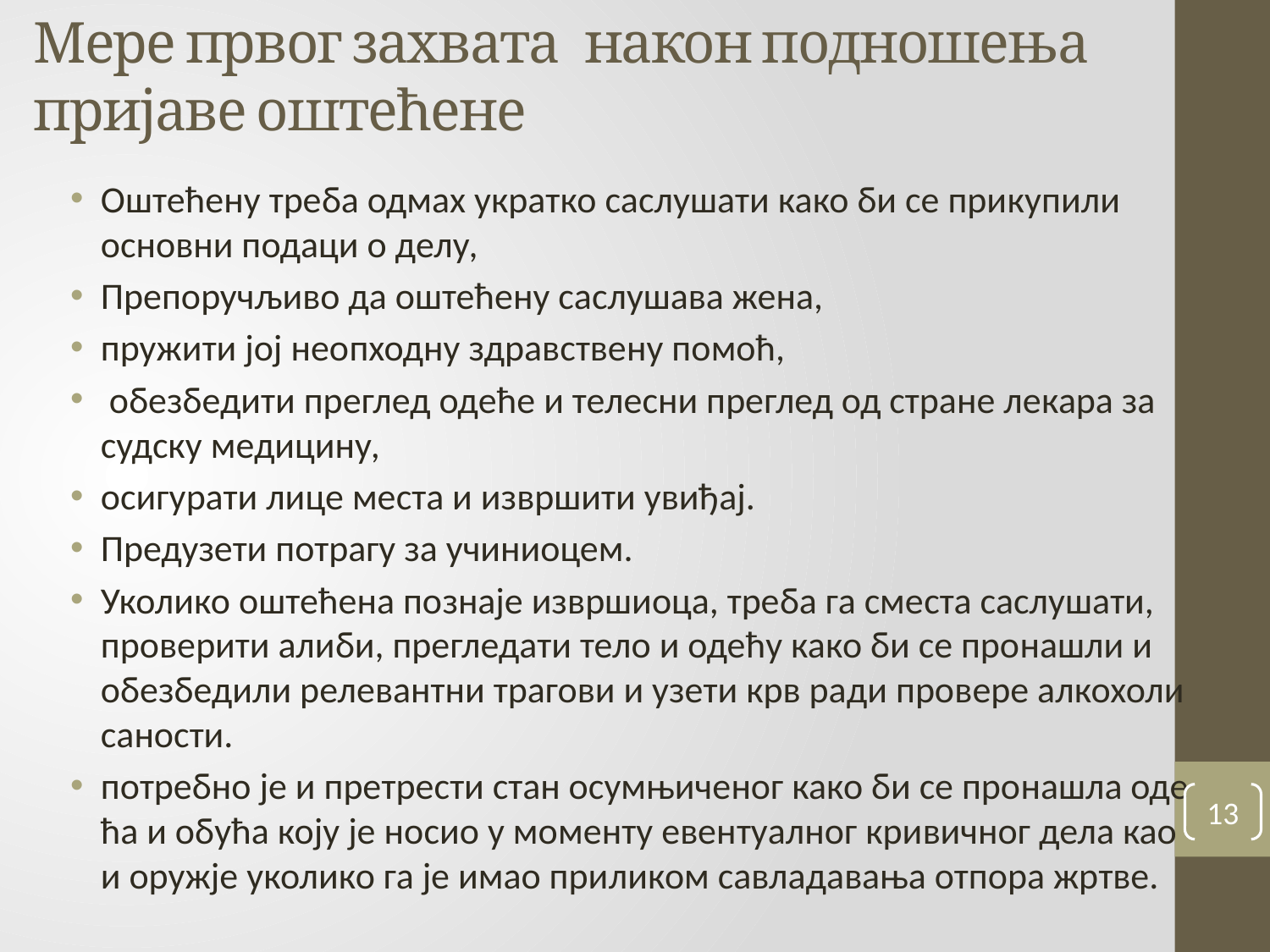

# Ме­ре пр­вог за­хва­та  након подношења пријаве оштећене
Оште­ће­ну тре­ба од­мах украт­ко са­слу­ша­ти ка­ко би се при­ку­пи­ли основ­ни по­да­ци о де­лу,
Препоручљиво да оштећену саслушава жена,
пру­жи­ти јој нео­п­ход­ну здрав­стве­ну по­моћ,
 обез­бе­ди­ти пре­глед оде­ће и те­ле­сни пре­глед од стра­не ле­ка­ра за суд­ску ме­ди­ци­ну,
оси­гу­ра­ти ли­це ме­ста и из­вр­ши­ти уви­ђај.
Предузети потрагу за учиниоцем.
Уко­ли­ко оште­ће­на по­зна­је из­вр­ши­о­ца, тре­ба га сме­ста са­слу­ша­ти, про­ве­ри­ти али­би, пре­гле­да­ти те­ло и оде­ћу ка­ко би се про­на­шли и обез­бе­ди­ли ре­ле­вант­ни тра­го­ви и узе­ти крв ра­ди про­ве­ре ал­ко­хо­ли­са­но­сти.
по­треб­но је и пре­тре­сти стан осум­њи­че­ног ка­ко би се про­на­шла оде­ћа и обу­ћа ко­ју је но­сио у мо­мен­ту евен­ту­ал­ног кри­вич­ног де­ла као и оруж­је уко­ли­ко га је имао при­ли­ком са­вла­да­ва­ња от­по­ра жр­тве.
13